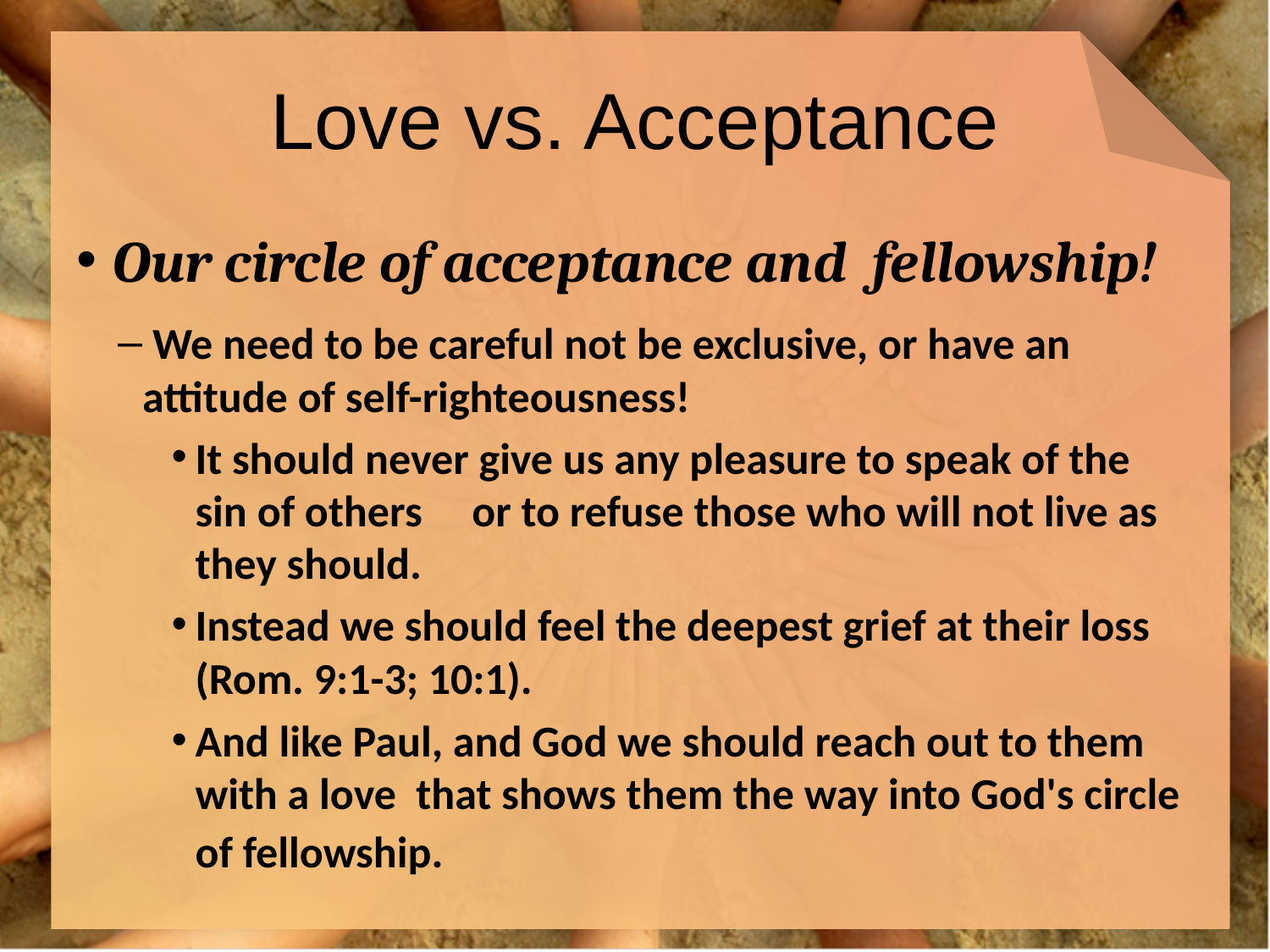

# Love vs. Acceptance
Our circle of acceptance and  fellowship!
 We need to be careful not be exclusive, or have an attitude of self-righteousness!
It should never give us any pleasure to speak of the sin of others     or to refuse those who will not live as they should.
Instead we should feel the deepest grief at their loss (Rom. 9:1-3; 10:1).
And like Paul, and God we should reach out to them with a love  that shows them the way into God's circle of fellowship.